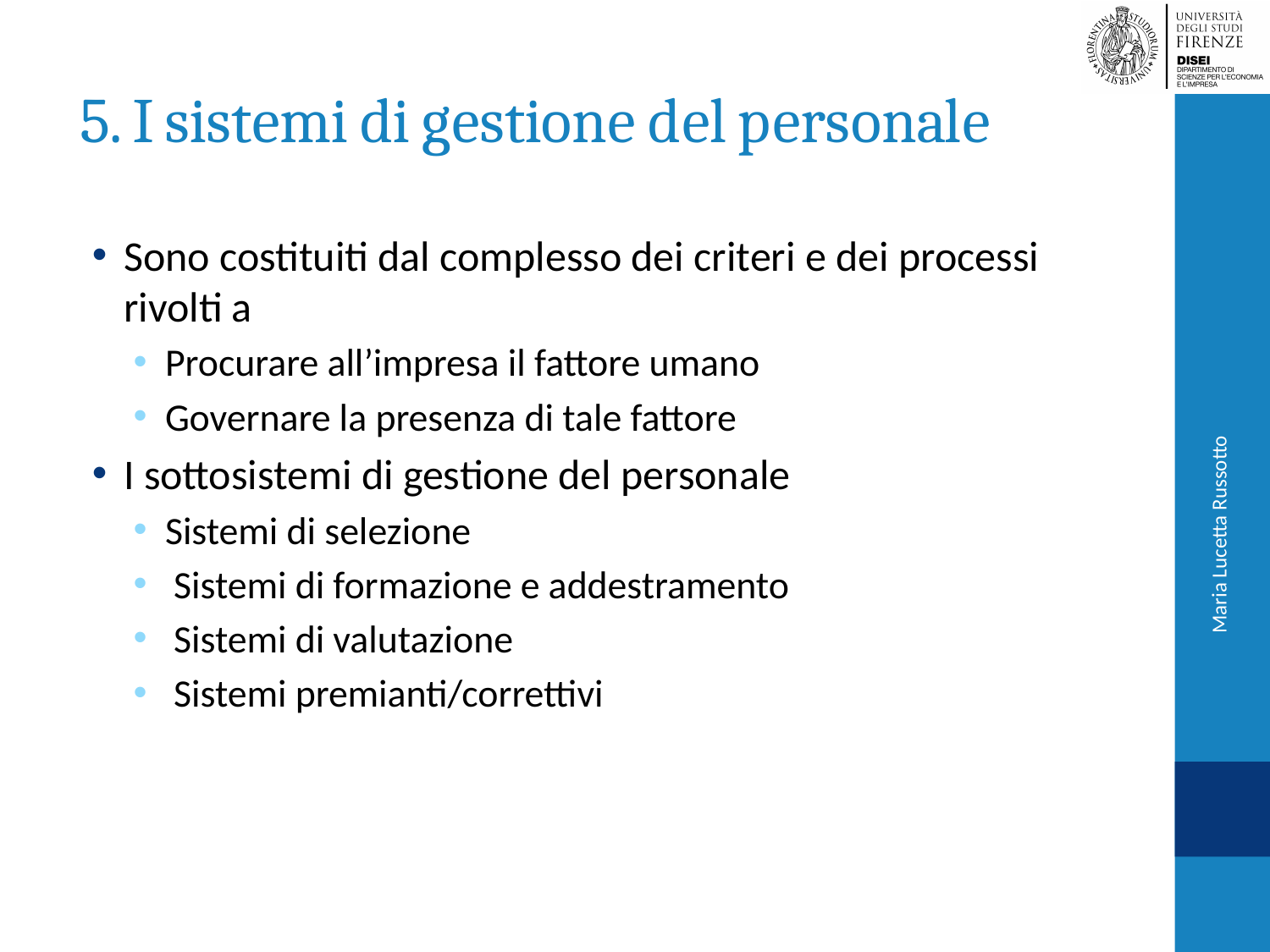

# 5. I sistemi di gestione del personale
Sono costituiti dal complesso dei criteri e dei processi rivolti a
Procurare all’impresa il fattore umano
Governare la presenza di tale fattore
I sottosistemi di gestione del personale
Sistemi di selezione
 Sistemi di formazione e addestramento
 Sistemi di valutazione
 Sistemi premianti/correttivi

Maria Lucetta Russotto